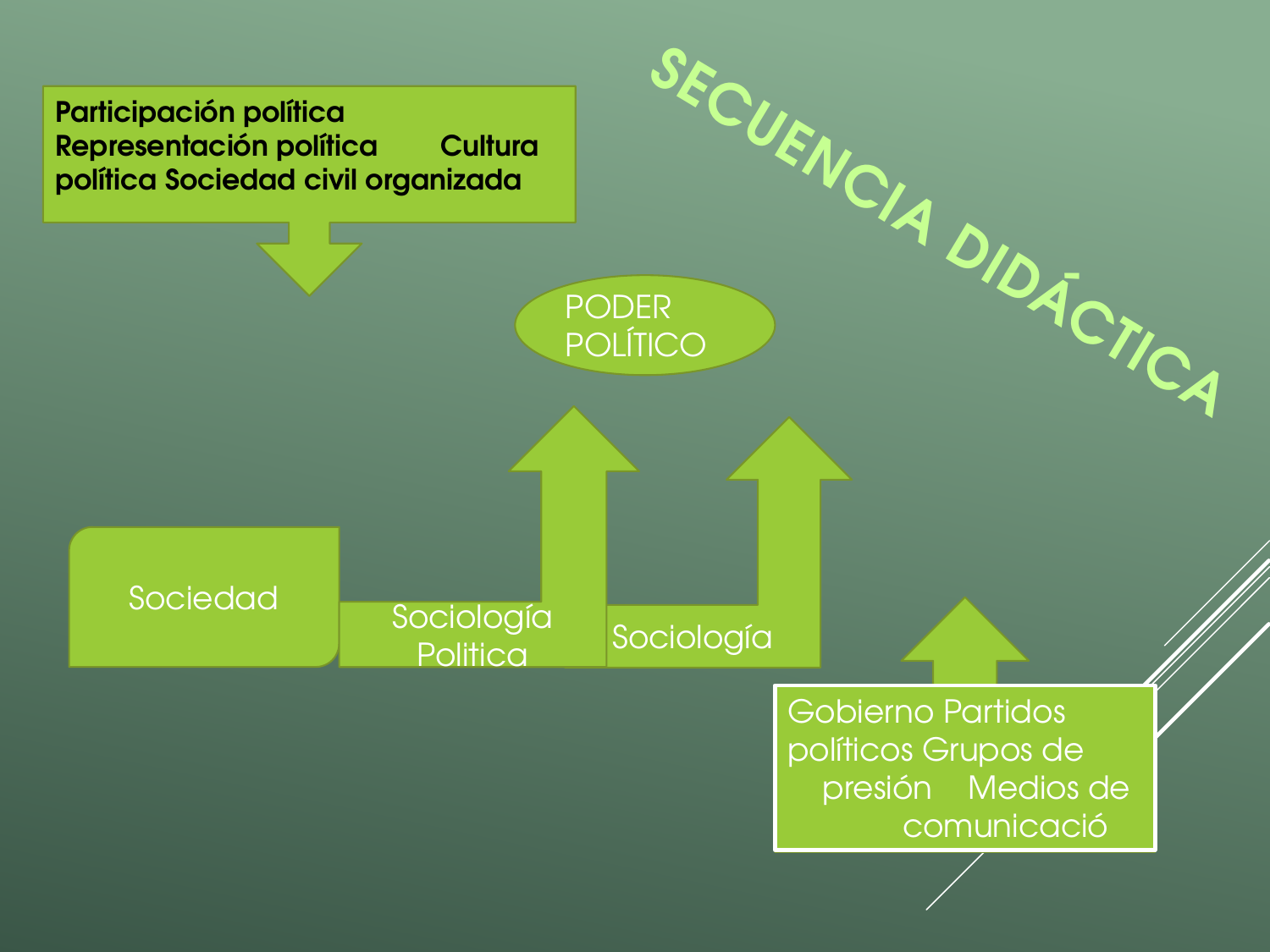

Participación política Representación política        Cultura política Sociedad civil organizada
SECUENCIA DIDÁCTICA
PODER POLÍTICO
Sociología Politica
Sociología
Sociedad

Gobierno Partidos        políticos Grupos de           presión    Medios de               comunicació